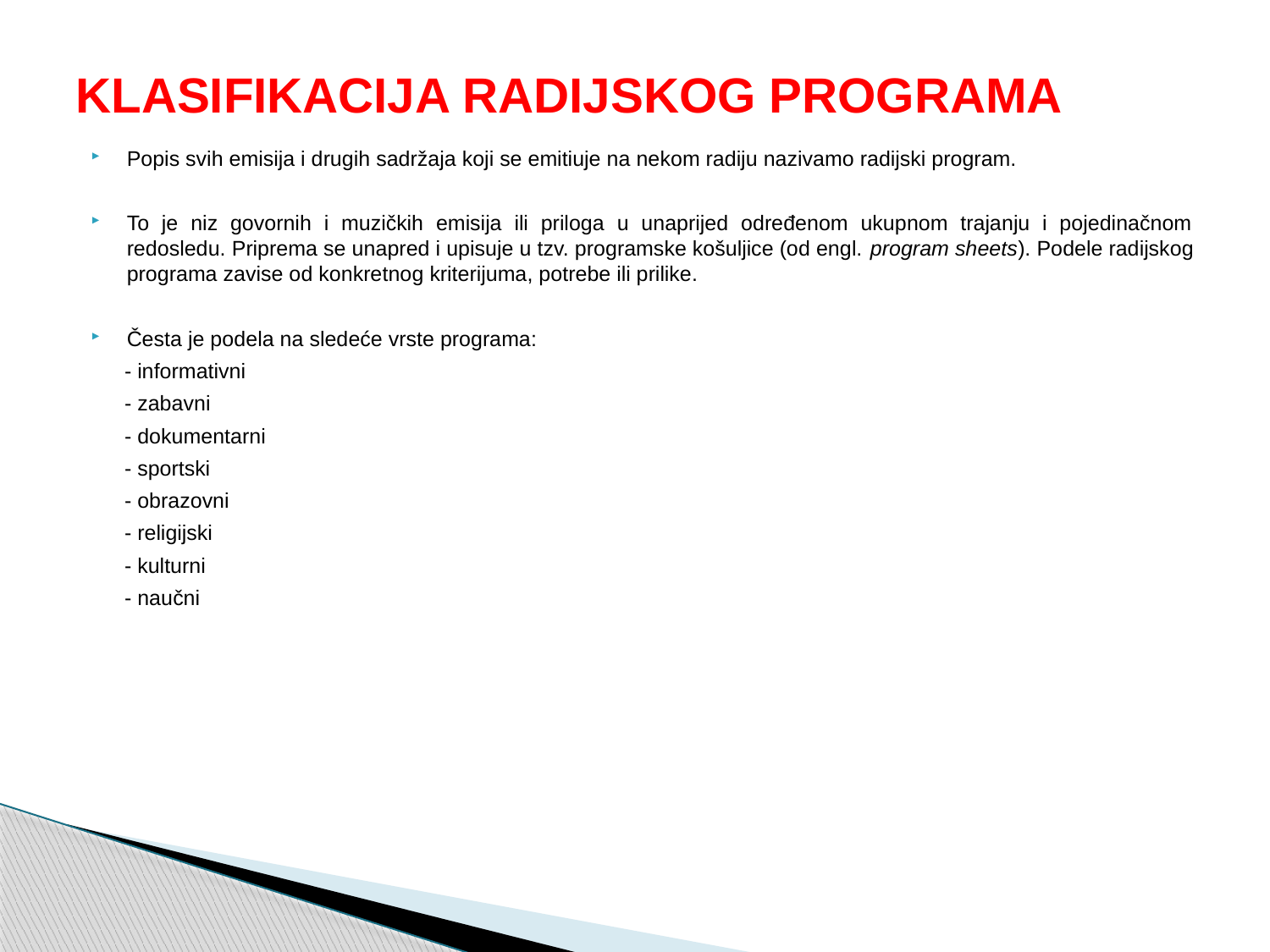

# KLASIFIKACIJA RADIJSKOG PROGRAMA
Popis svih emisija i drugih sadržaja koji se emitiuje na nekom radiju nazivamo radijski program.

To je niz govornih i muzičkih emisija ili priloga u unaprijed određenom ukupnom trajanju i pojedinačnom redosledu. Priprema se unapred i upisuje u tzv. programske košuljice (od engl. program sheets). Podele radijskog programa zavise od konkretnog kriterijuma, potrebe ili prilike.

Česta je podela na sledeće vrste programa:
- informativni
- zabavni
- dokumentarni
- sportski
- obrazovni
- religijski
- kulturni
- naučni